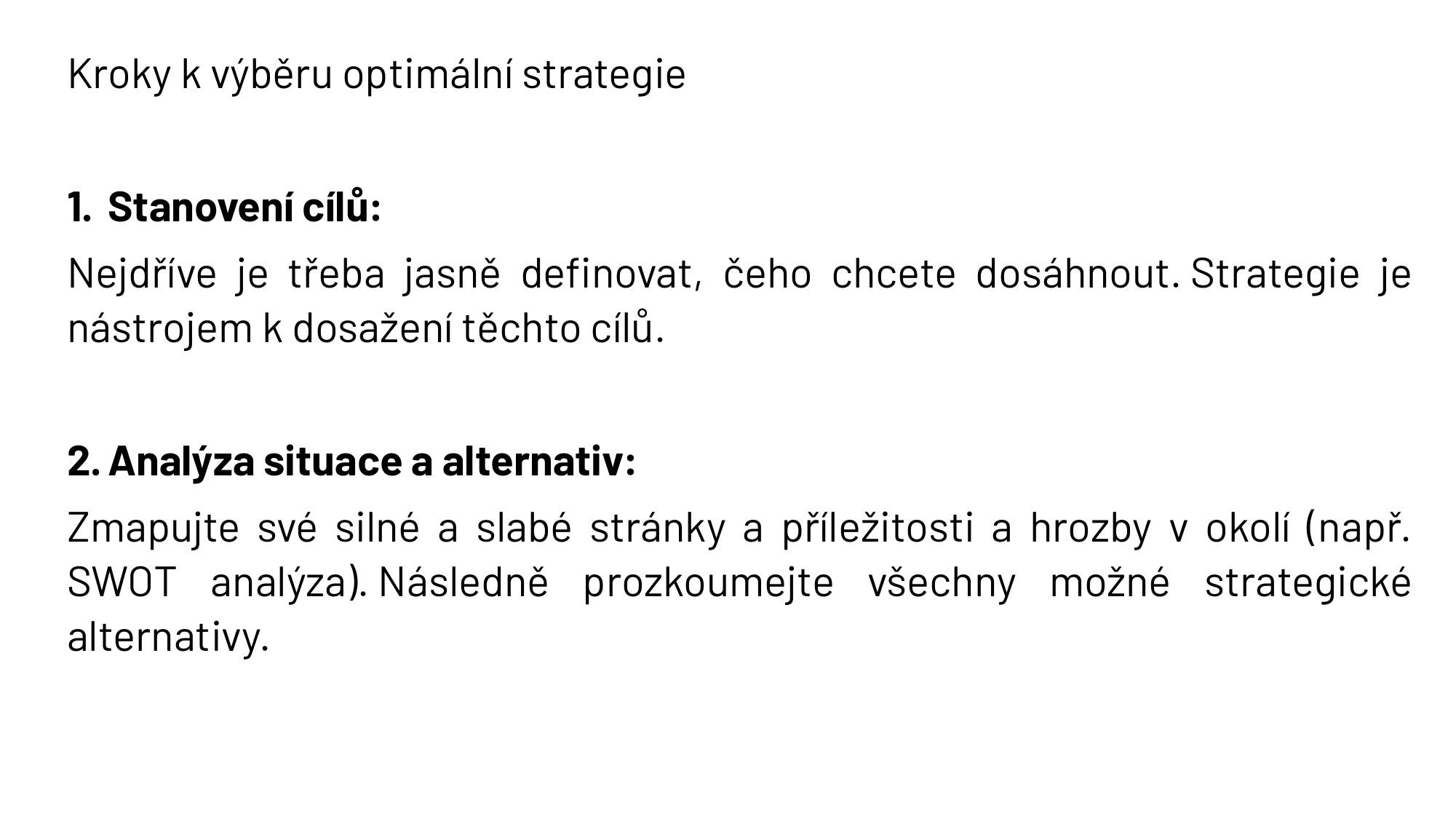

Kroky k výběru optimální strategie

Stanovení cílů:
Nejdříve je třeba jasně definovat, čeho chcete dosáhnout. Strategie je nástrojem k dosažení těchto cílů.

Analýza situace a alternativ:
Zmapujte své silné a slabé stránky a příležitosti a hrozby v okolí (např. SWOT analýza). Následně prozkoumejte všechny možné strategické alternativy.